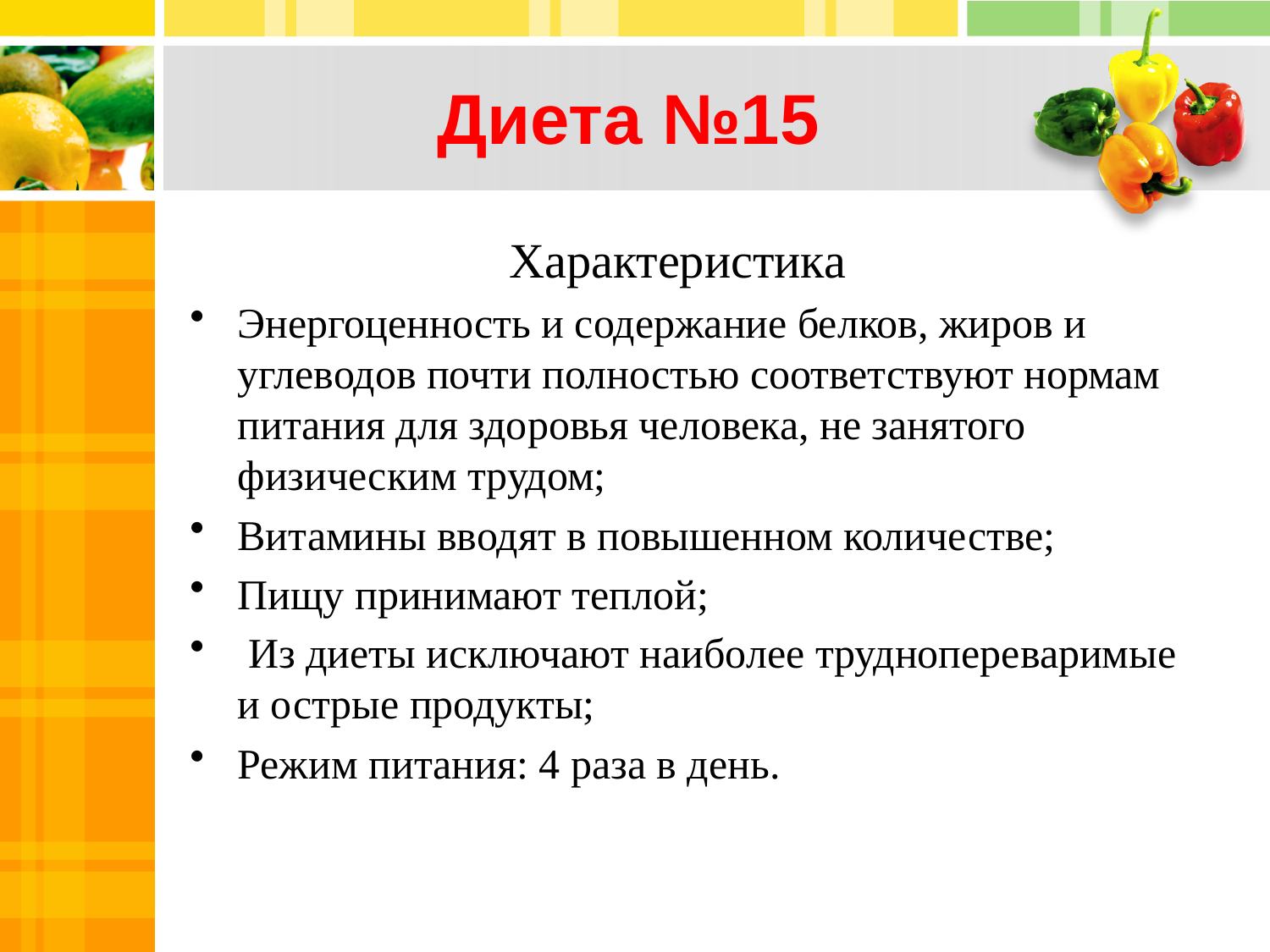

# Диета №15
                          Характеристика
Энергоценность и содержание белков, жиров и углеводов почти полностью соответствуют нормам питания для здоровья человека, не занятого физическим трудом;
Витамины вводят в повышенном количестве;
Пищу принимают теплой;
 Из диеты исключают наиболее труднопереваримые и острые продукты;
Режим питания: 4 раза в день.